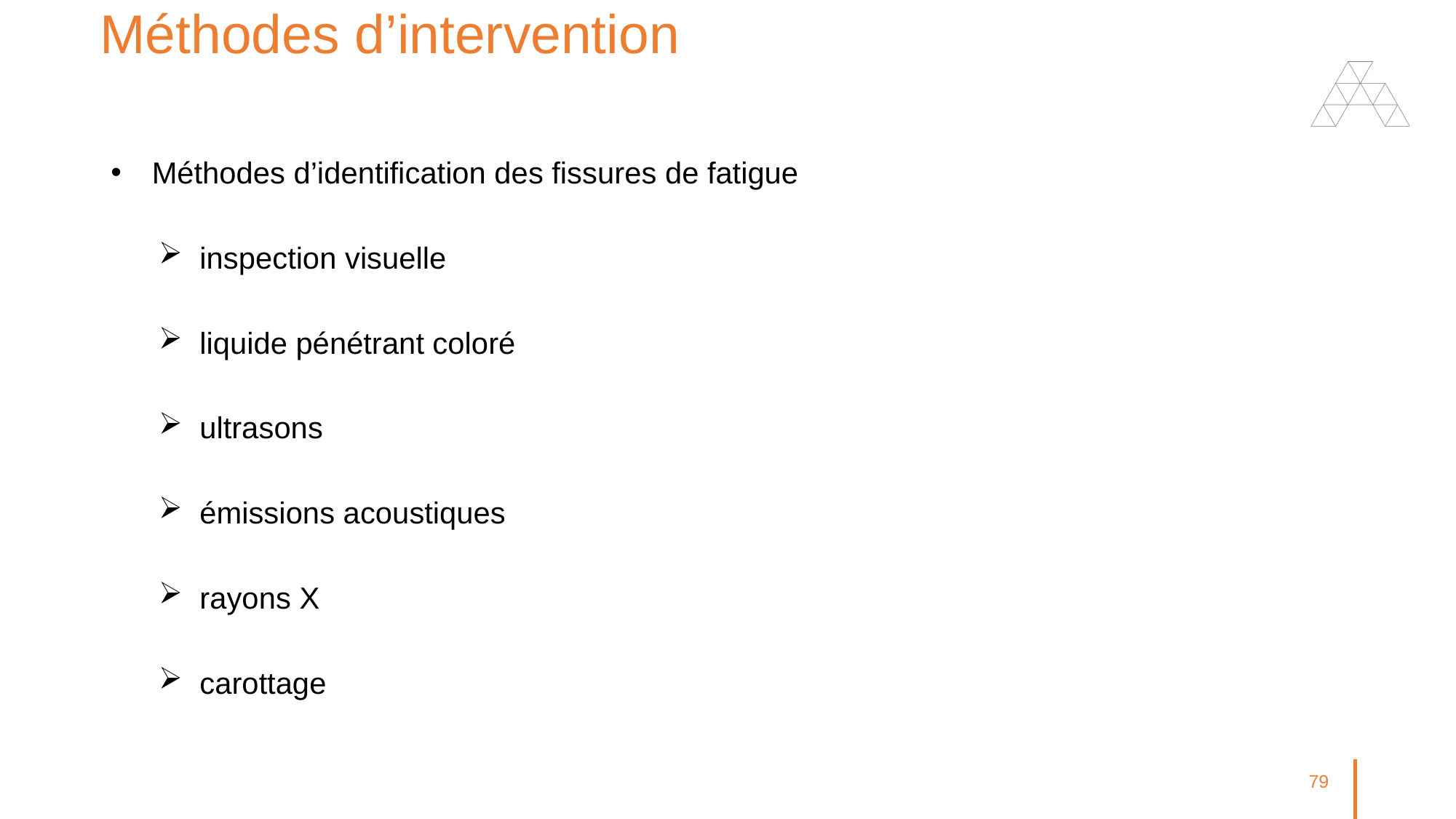

# Méthodes d’intervention
Méthodes d’identification des fissures de fatigue

inspection visuelle

liquide pénétrant coloré

ultrasons

émissions acoustiques

rayons X

carottage
79